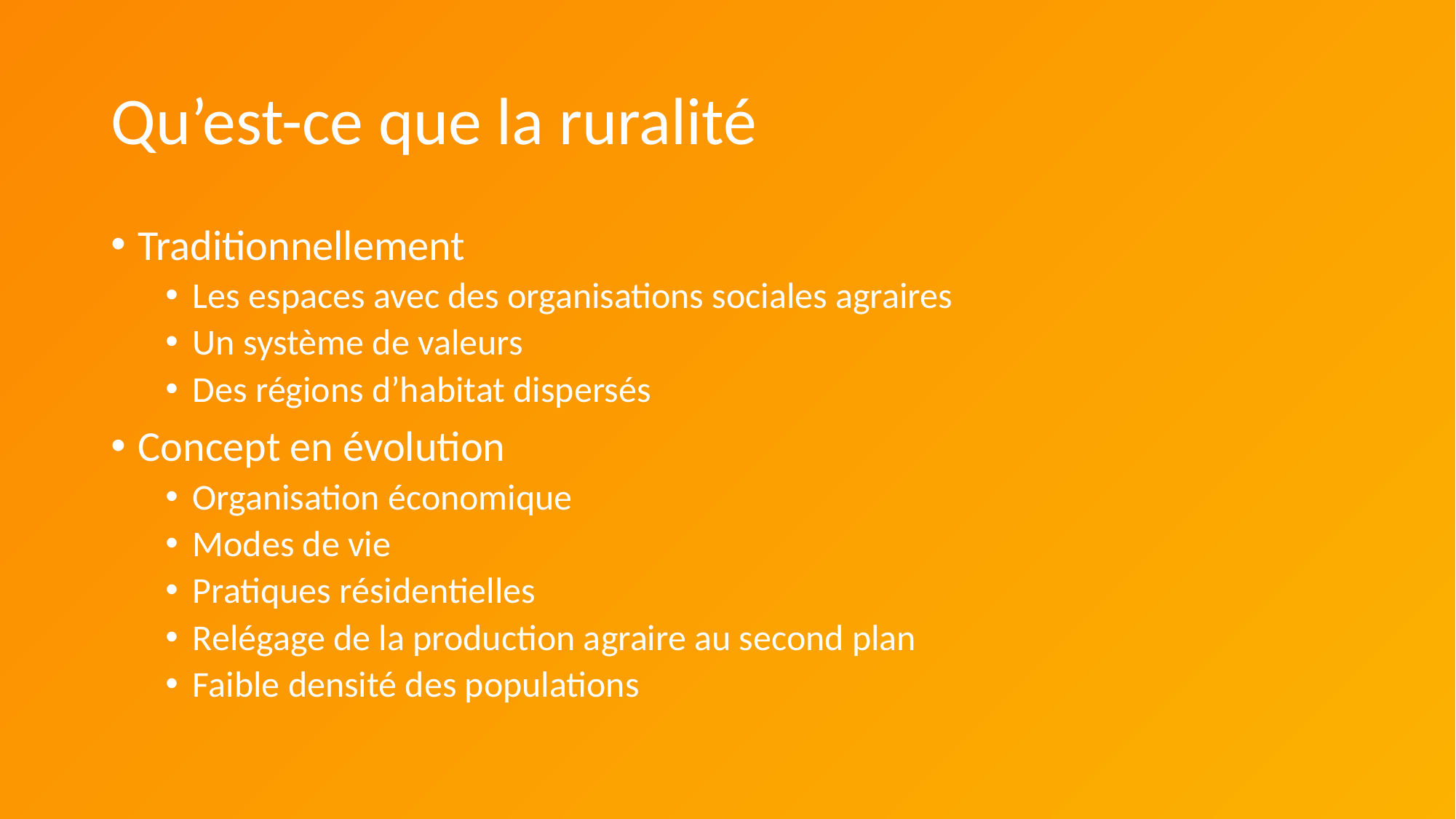

# Qu’est-ce que la ruralité
Traditionnellement
Les espaces avec des organisations sociales agraires
Un système de valeurs
Des régions d’habitat dispersés
Concept en évolution
Organisation économique
Modes de vie
Pratiques résidentielles
Relégage de la production agraire au second plan
Faible densité des populations